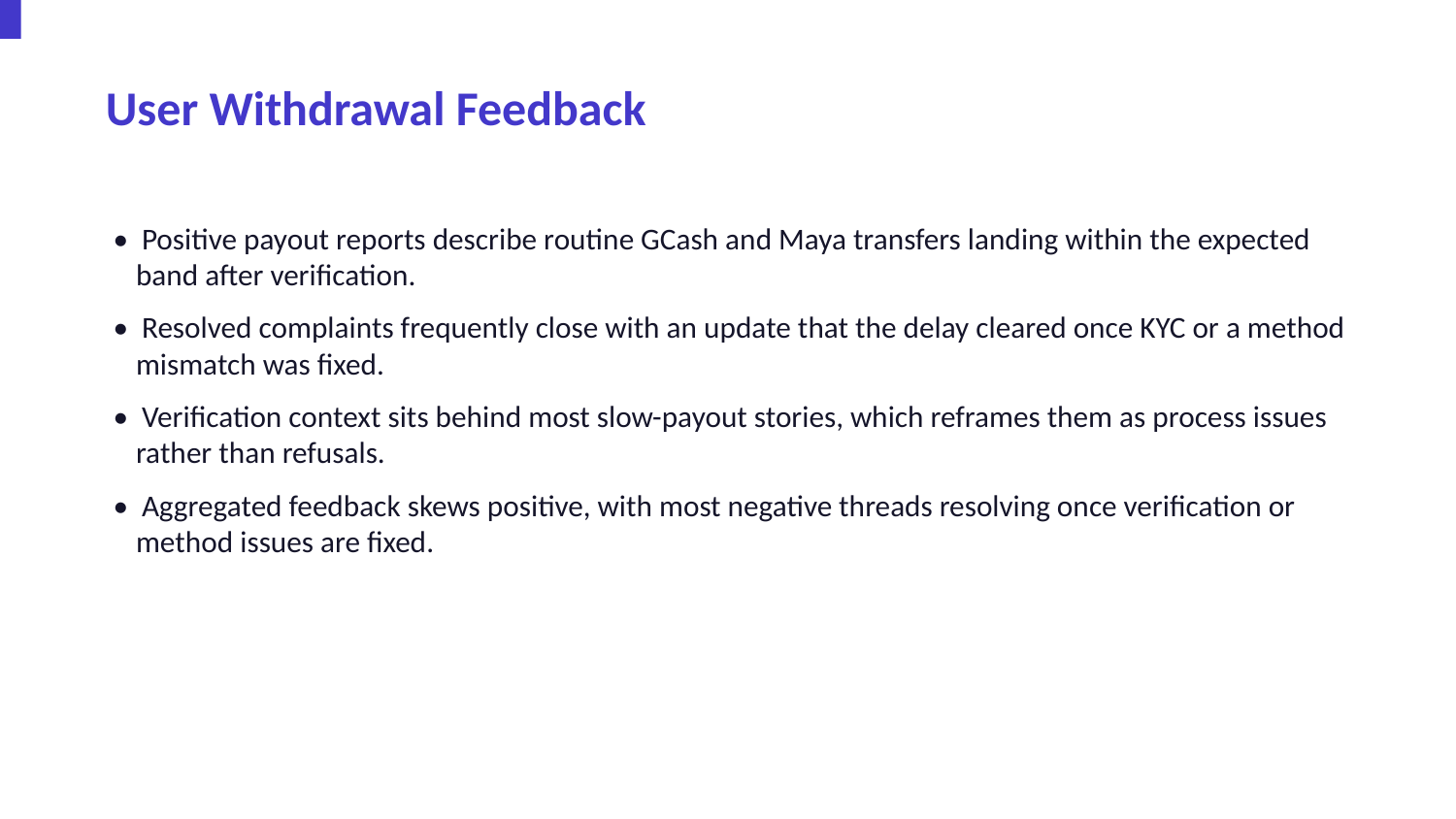

User Withdrawal Feedback
•  Positive payout reports describe routine GCash and Maya transfers landing within the expected band after verification.
•  Resolved complaints frequently close with an update that the delay cleared once KYC or a method mismatch was fixed.
•  Verification context sits behind most slow-payout stories, which reframes them as process issues rather than refusals.
•  Aggregated feedback skews positive, with most negative threads resolving once verification or method issues are fixed.